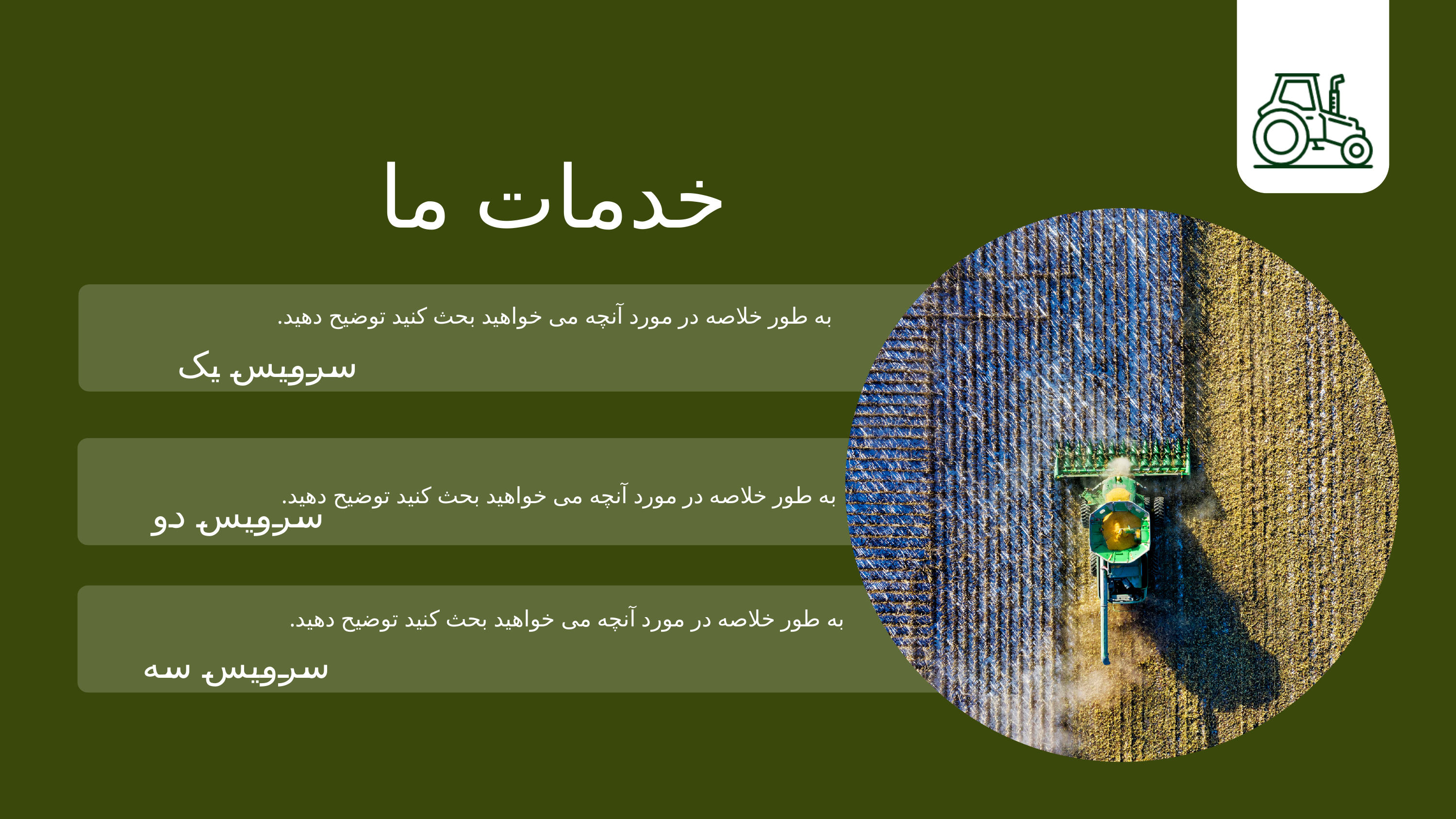

خدمات ما

به طور خلاصه در مورد آنچه می خواهید بحث کنید توضیح دهید.
سرویس یک

به طور خلاصه در مورد آنچه می خواهید بحث کنید توضیح دهید.
سرویس دو

به طور خلاصه در مورد آنچه می خواهید بحث کنید توضیح دهید.
سرویس سه